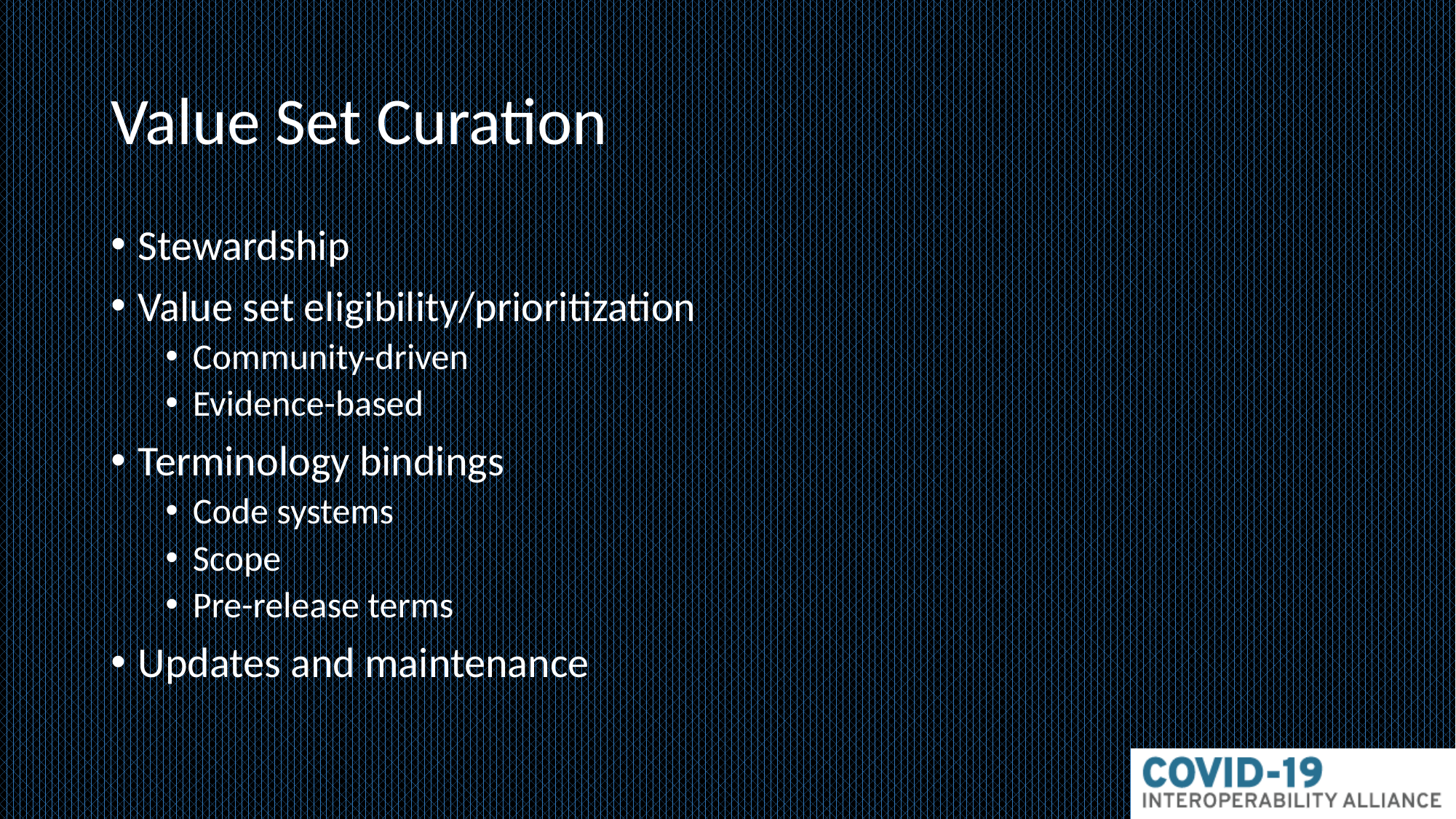

# Value Set Curation
Stewardship
Value set eligibility/prioritization
Community-driven
Evidence-based
Terminology bindings
Code systems
Scope
Pre-release terms
Updates and maintenance